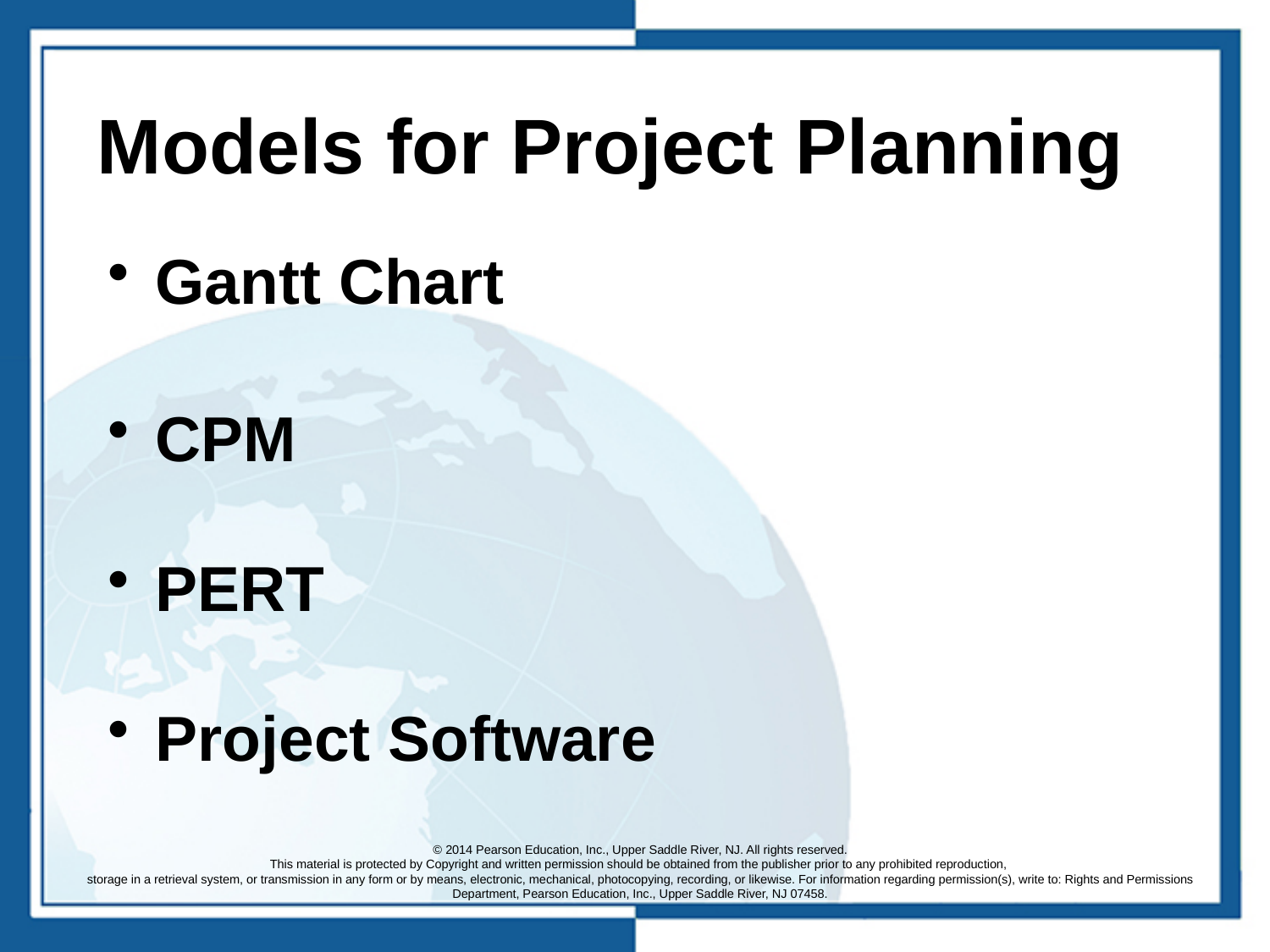

# Models for Project Planning
Gantt Chart
CPM
PERT
Project Software